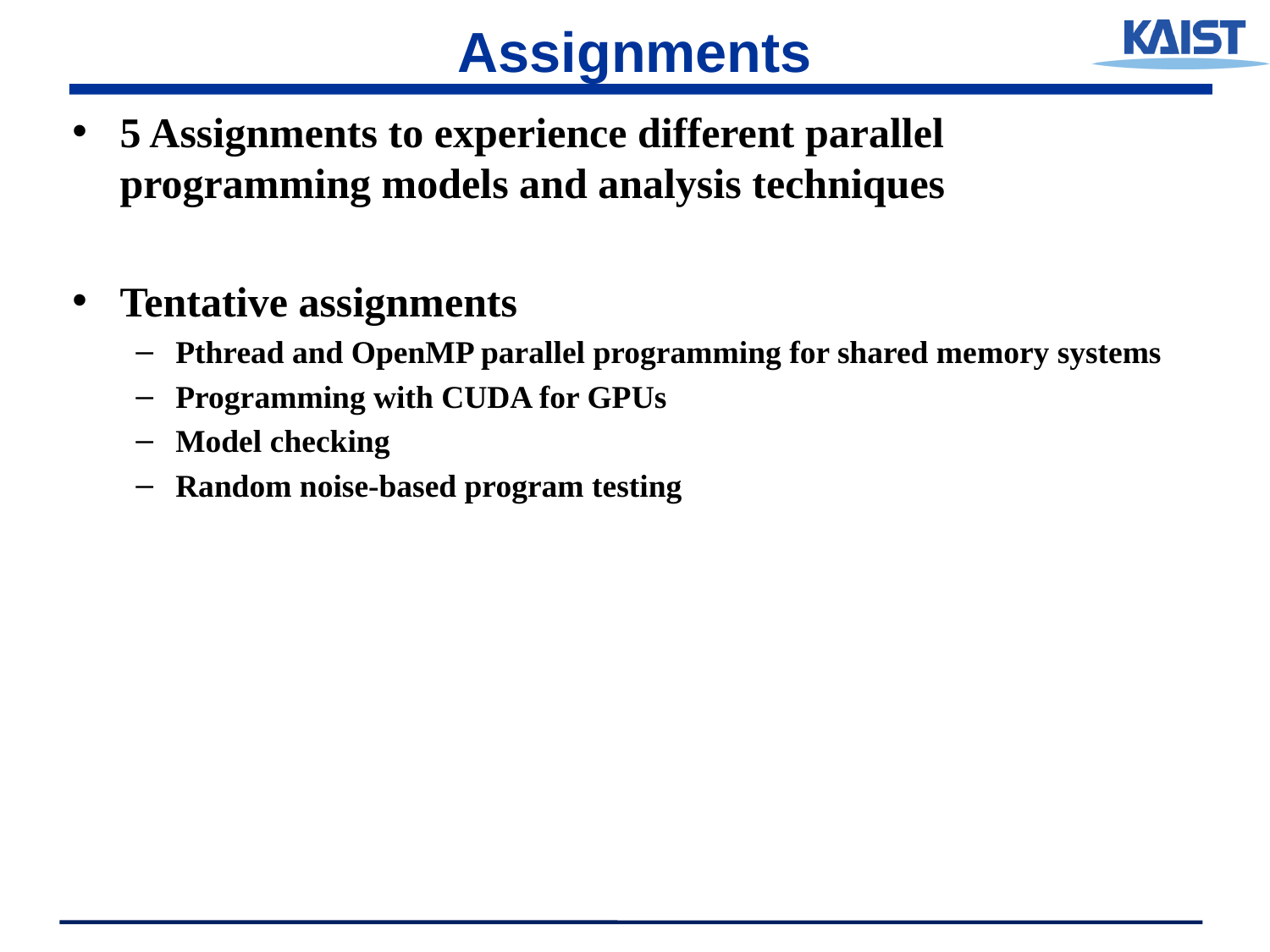

# Assignments
5 Assignments to experience different parallel programming models and analysis techniques

Tentative assignments
Pthread and OpenMP parallel programming for shared memory systems
Programming with CUDA for GPUs
Model checking
Random noise-based program testing